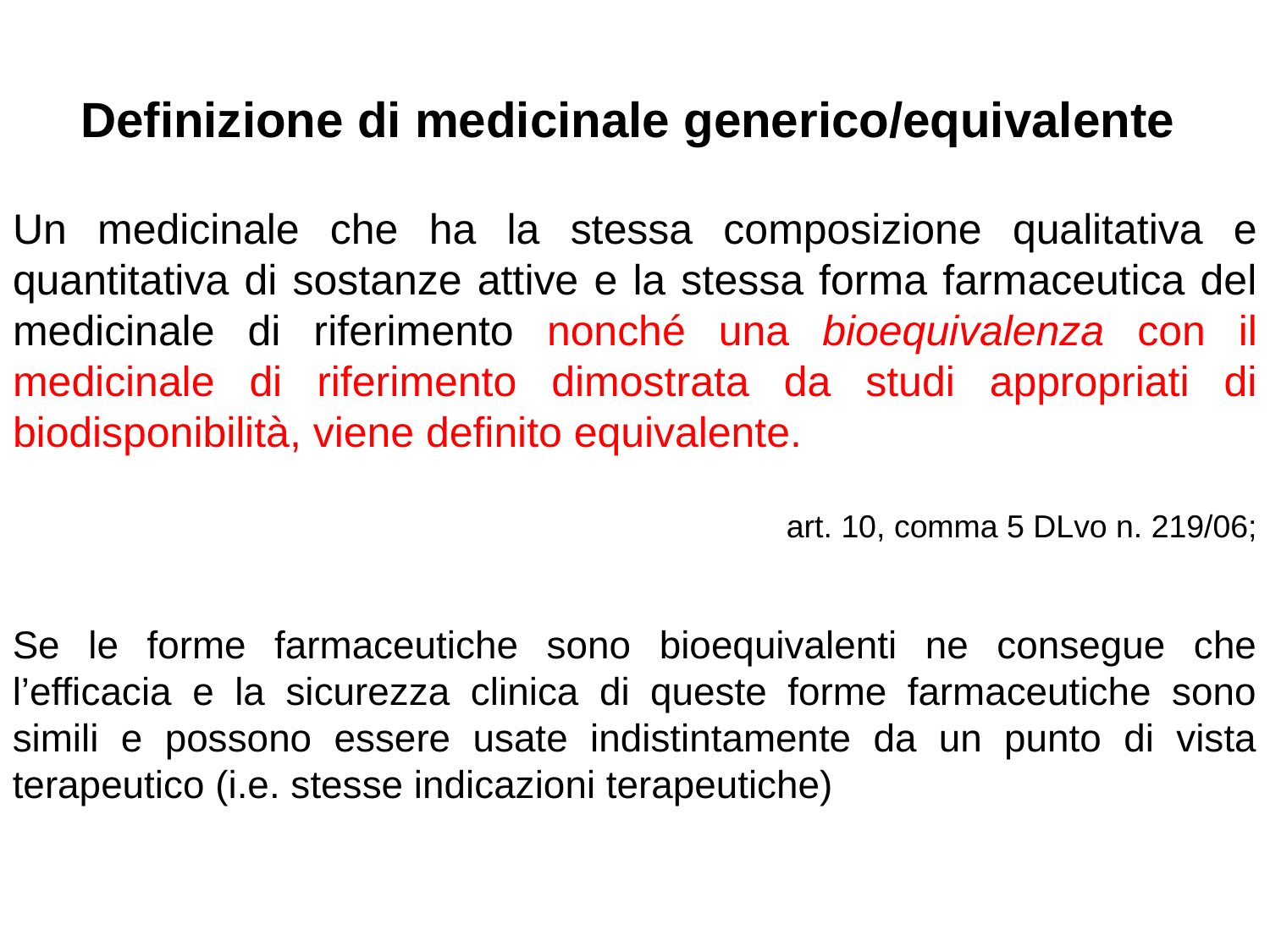

Definizione di medicinale generico/equivalente
Un medicinale che ha la stessa composizione qualitativa e quantitativa di sostanze attive e la stessa forma farmaceutica del medicinale di riferimento nonché una bioequivalenza con il medicinale di riferimento dimostrata da studi appropriati di biodisponibilità, viene definito equivalente.

art. 10, comma 5 DLvo n. 219/06;

Se le forme farmaceutiche sono bioequivalenti ne consegue che l’efficacia e la sicurezza clinica di queste forme farmaceutiche sono simili e possono essere usate indistintamente da un punto di vista terapeutico (i.e. stesse indicazioni terapeutiche)